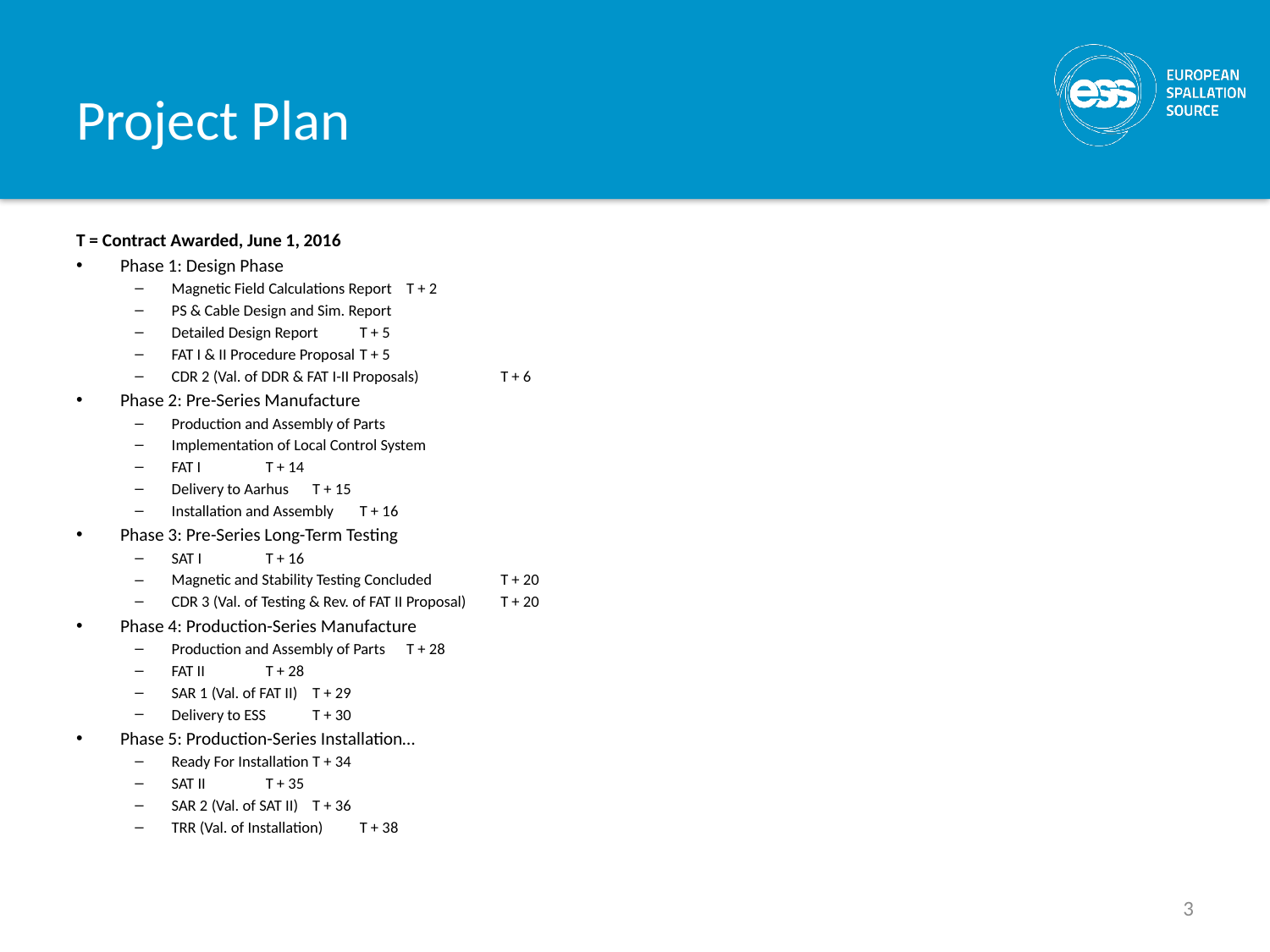

# Project Plan
T = Contract Awarded, June 1, 2016
Phase 1: Design Phase
Magnetic Field Calculations Report			T + 2
PS & Cable Design and Sim. Report
Detailed Design Report			T + 5
FAT I & II Procedure Proposal			T + 5
CDR 2 (Val. of DDR & FAT I-II Proposals)		T + 6
Phase 2: Pre-Series Manufacture
Production and Assembly of Parts
Implementation of Local Control System
FAT I				T + 14
Delivery to Aarhus				T + 15
Installation and Assembly			T + 16
Phase 3: Pre-Series Long-Term Testing
SAT I				T + 16
Magnetic and Stability Testing Concluded		T + 20
CDR 3 (Val. of Testing & Rev. of FAT II Proposal)		T + 20
Phase 4: Production-Series Manufacture
Production and Assembly of Parts			T + 28
FAT II				T + 28
SAR 1 (Val. of FAT II)				T + 29
Delivery to ESS				T + 30
Phase 5: Production-Series Installation…
Ready For Installation			T + 34
SAT II				T + 35
SAR 2 (Val. of SAT II)				T + 36
TRR (Val. of Installation)			T + 38

3